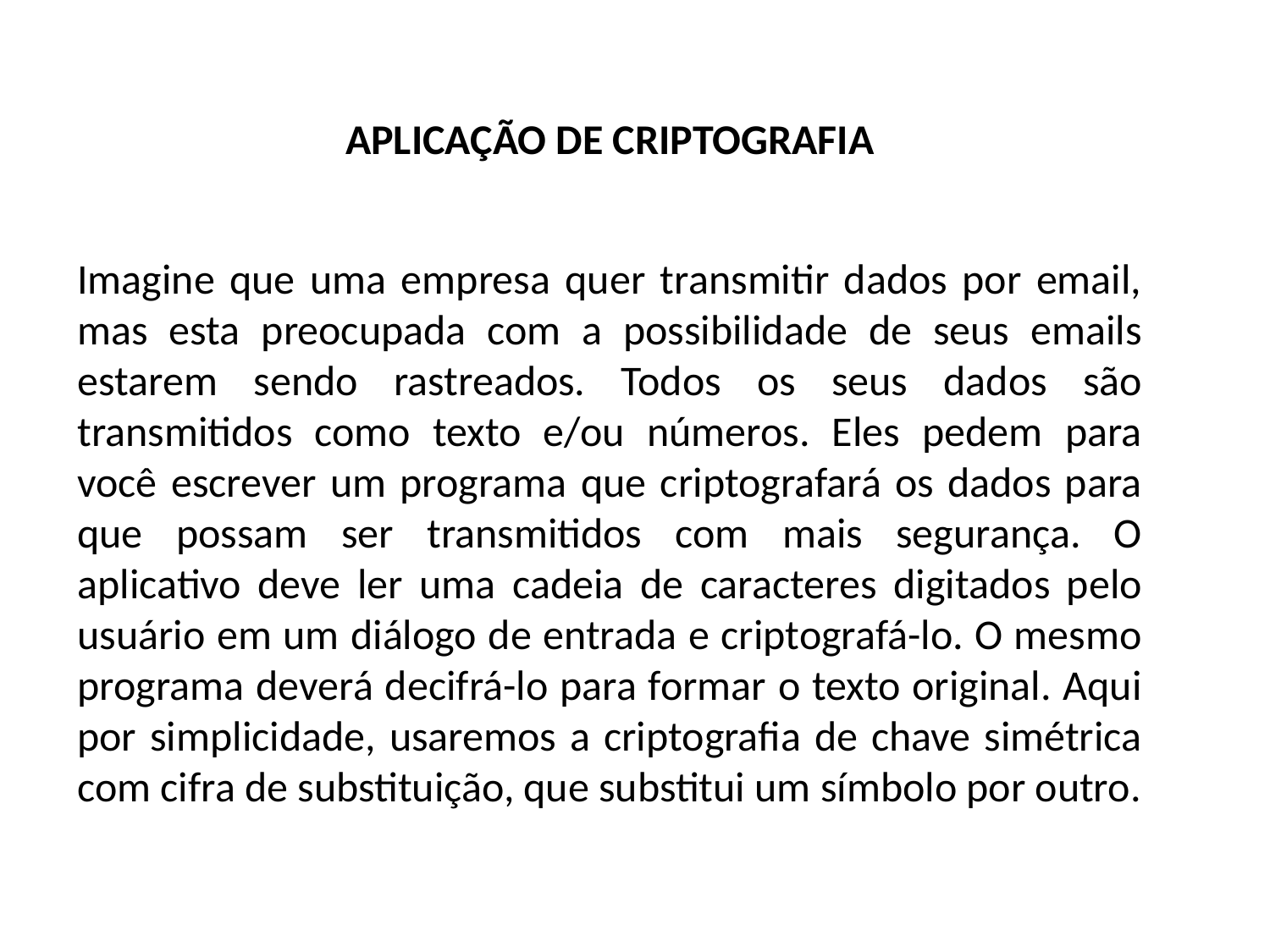

APLICAÇÃO DE CRIPTOGRAFIA

Imagine que uma empresa quer transmitir dados por email, mas esta preocupada com a possibilidade de seus emails estarem sendo rastreados. Todos os seus dados são transmitidos como texto e/ou números. Eles pedem para você escrever um programa que criptografará os dados para que possam ser transmitidos com mais segurança. O aplicativo deve ler uma cadeia de caracteres digitados pelo usuário em um diálogo de entrada e criptografá-lo. O mesmo programa deverá decifrá-lo para formar o texto original. Aqui por simplicidade, usaremos a criptografia de chave simétrica com cifra de substituição, que substitui um símbolo por outro.